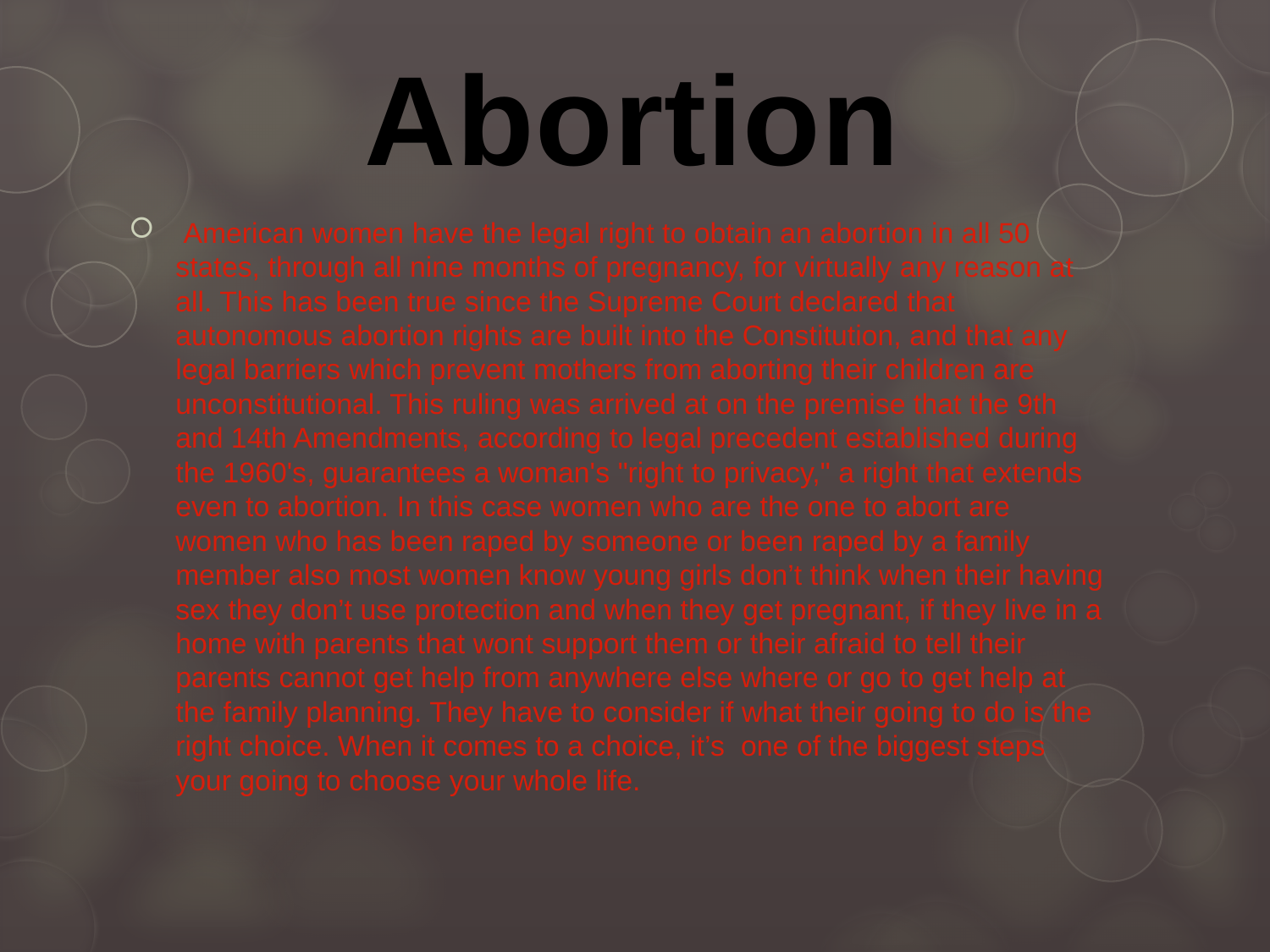

Abortion

 American women have the legal right to obtain an abortion in all 50 states, through all nine months of pregnancy, for virtually any reason at all. This has been true since the Supreme Court declared that autonomous abortion rights are built into the Constitution, and that any legal barriers which prevent mothers from aborting their children are unconstitutional. This ruling was arrived at on the premise that the 9th and 14th Amendments, according to legal precedent established during the 1960's, guarantees a woman's "right to privacy," a right that extends even to abortion. In this case women who are the one to abort are women who has been raped by someone or been raped by a family member also most women know young girls don’t think when their having sex they don’t use protection and when they get pregnant, if they live in a home with parents that wont support them or their afraid to tell their parents cannot get help from anywhere else where or go to get help at the family planning. They have to consider if what their going to do is the right choice. When it comes to a choice, it’s  one of the biggest steps your going to choose your whole life.